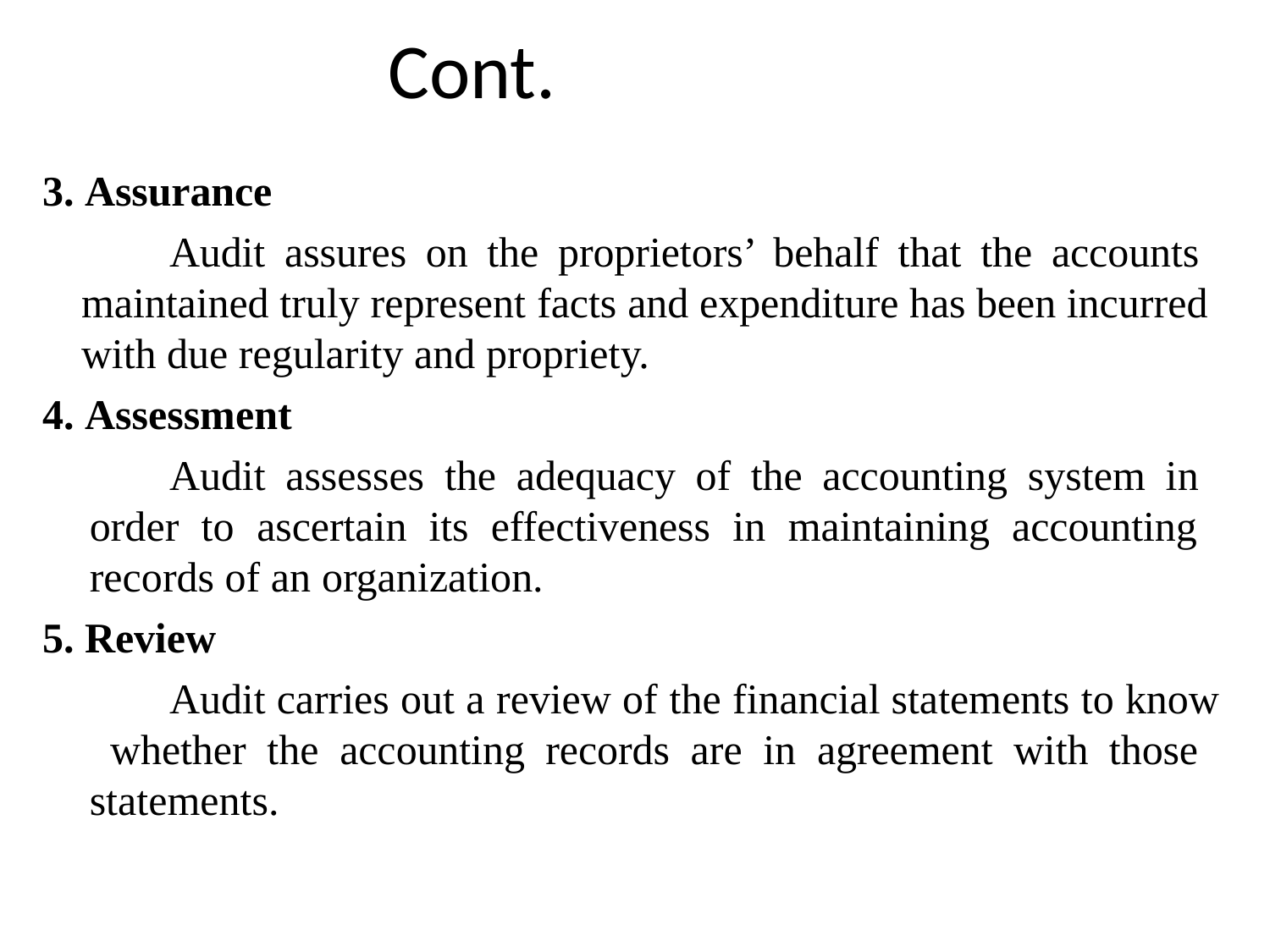

# Cont.
Assurance
Audit assures on the proprietors’ behalf that the accounts  maintained truly represent facts and expenditure has been incurred  with due regularity and propriety.
Assessment
Audit assesses the adequacy of the accounting system in  order to ascertain its effectiveness in maintaining accounting  records of an organization.
Review
Audit carries out a review of the financial statements to know  whether the accounting records are in agreement with those  statements.